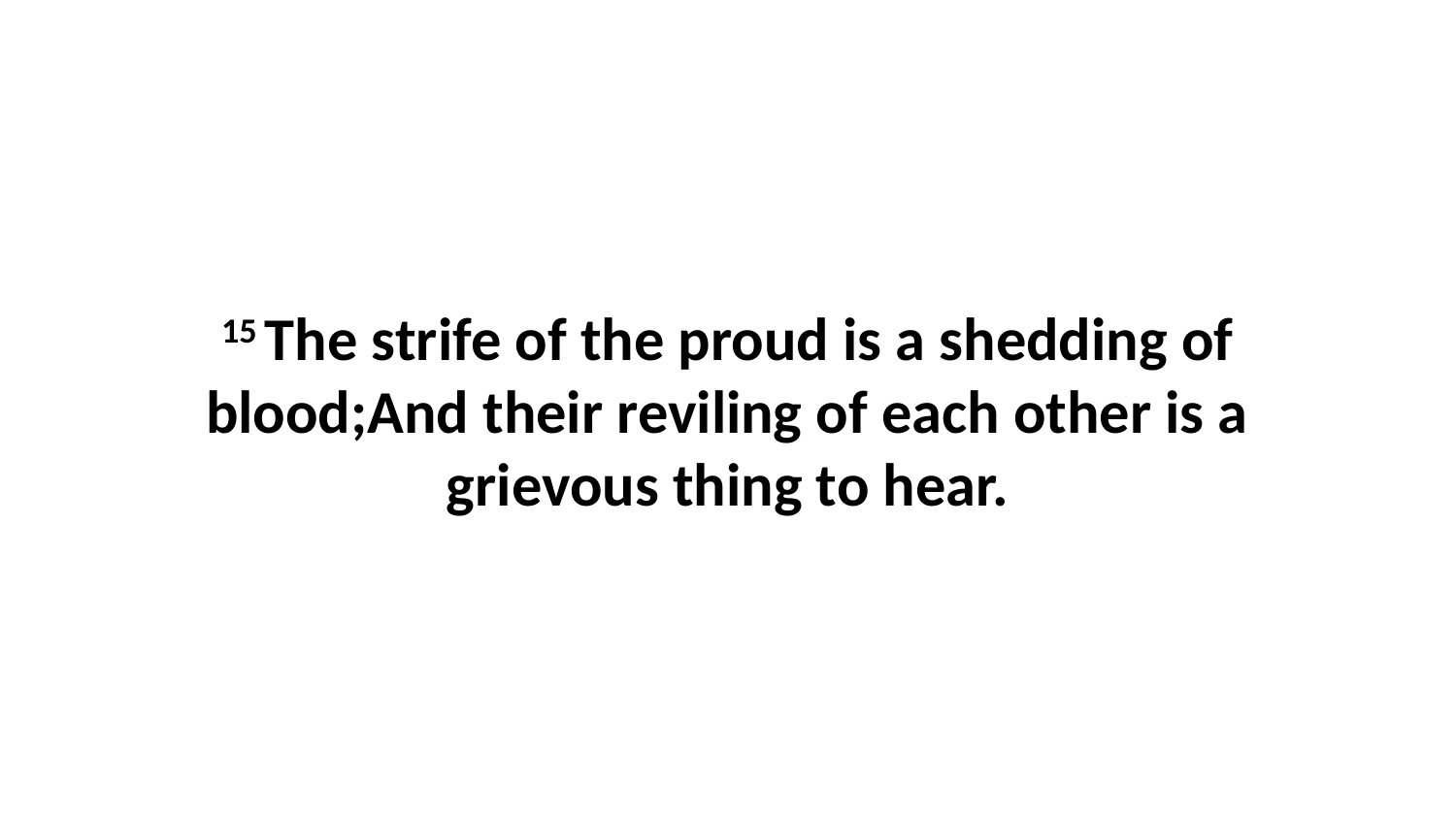

15 The strife of the proud is a shedding of blood;And their reviling of each other is a grievous thing to hear.